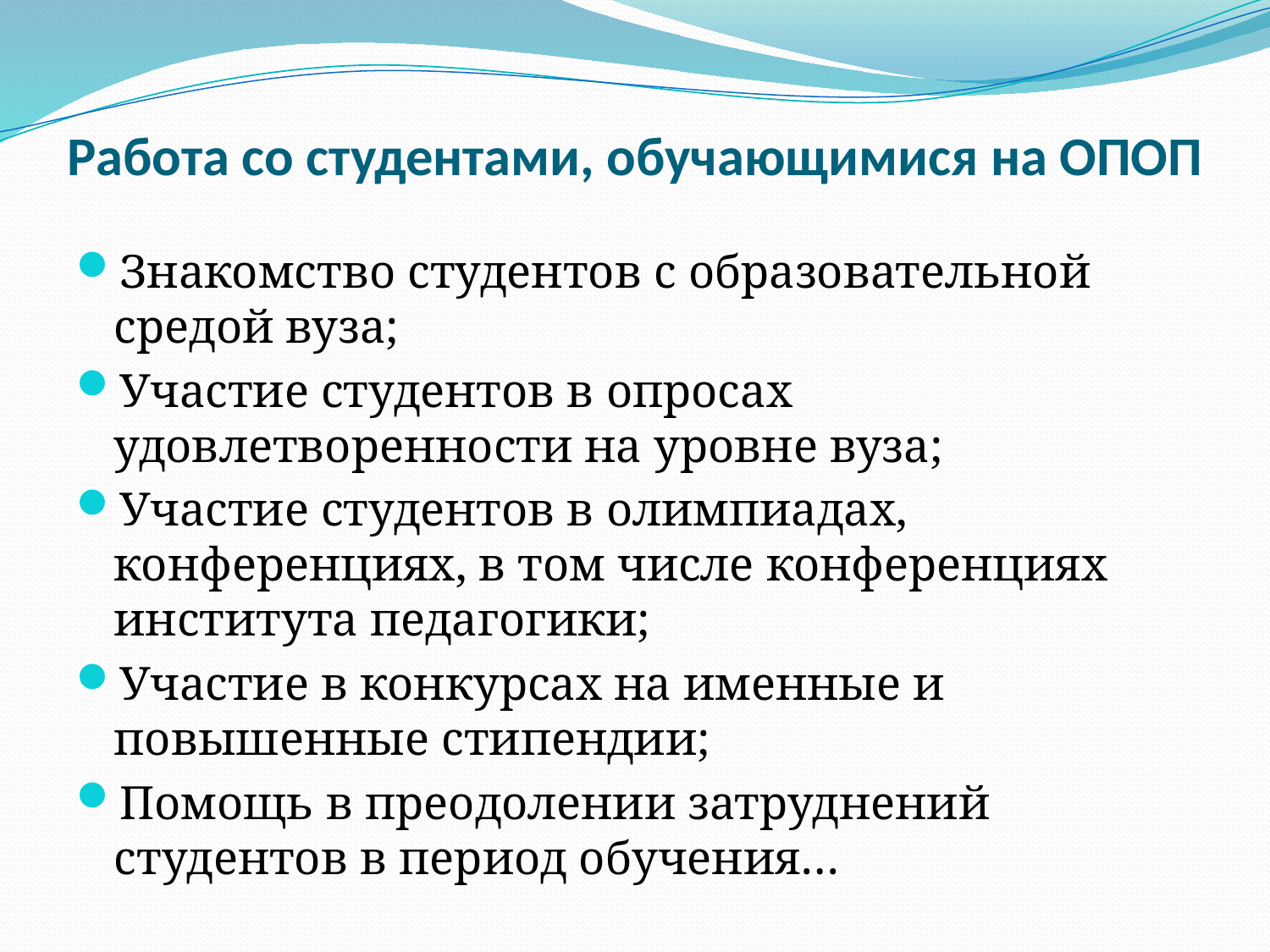

# Работа со студентами, обучающимися на ОПОП
Знакомство студентов с образовательной средой вуза;
Участие студентов в опросах удовлетворенности на уровне вуза;
Участие студентов в олимпиадах, конференциях, в том числе конференциях института педагогики;
Участие в конкурсах на именные и повышенные стипендии;
Помощь в преодолении затруднений студентов в период обучения…